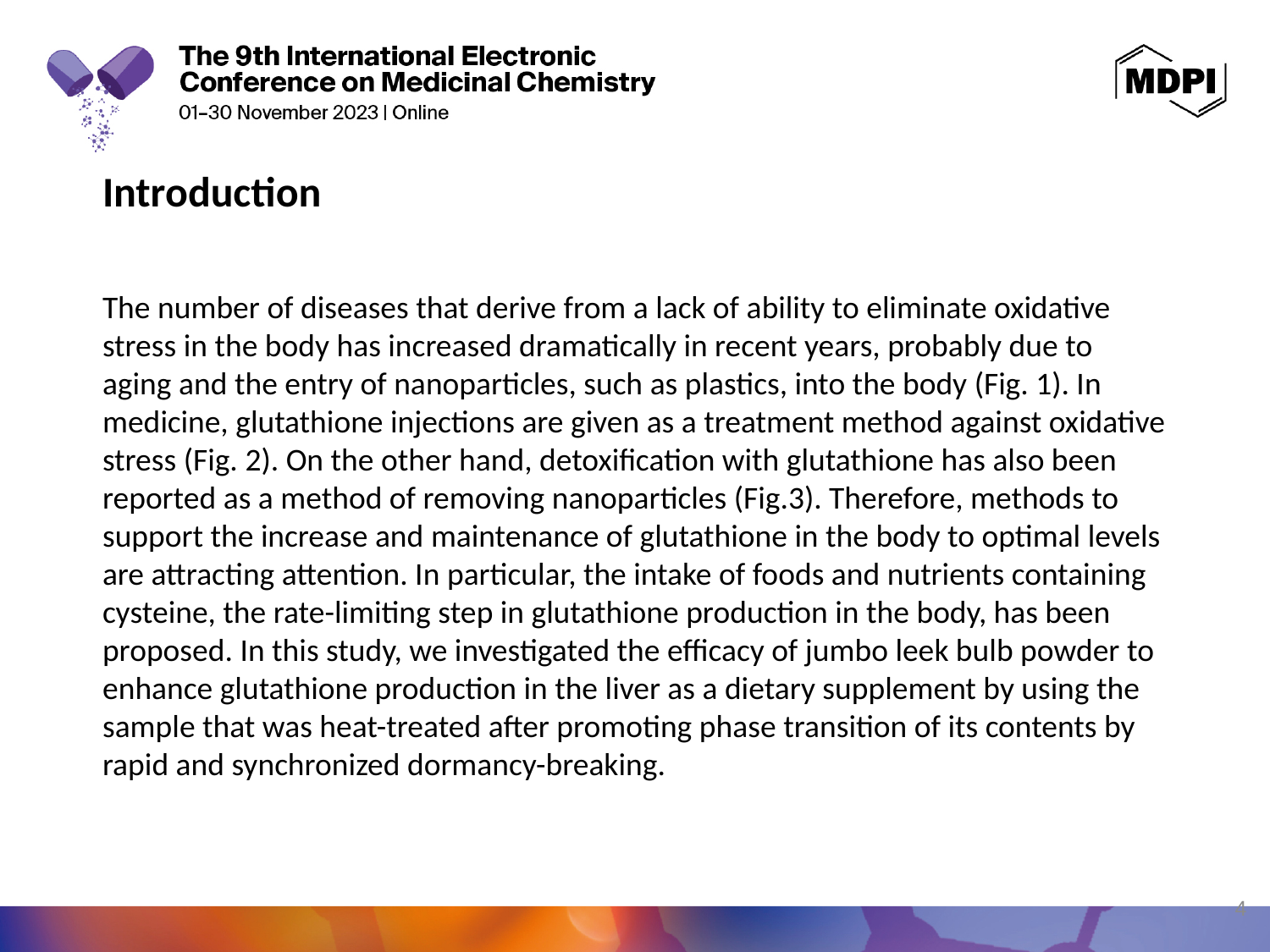

Introduction
The number of diseases that derive from a lack of ability to eliminate oxidative stress in the body has increased dramatically in recent years, probably due to aging and the entry of nanoparticles, such as plastics, into the body (Fig. 1). In medicine, glutathione injections are given as a treatment method against oxidative stress (Fig. 2). On the other hand, detoxification with glutathione has also been reported as a method of removing nanoparticles (Fig.3). Therefore, methods to support the increase and maintenance of glutathione in the body to optimal levels are attracting attention. In particular, the intake of foods and nutrients containing cysteine, the rate-limiting step in glutathione production in the body, has been proposed. In this study, we investigated the efficacy of jumbo leek bulb powder to enhance glutathione production in the liver as a dietary supplement by using the sample that was heat-treated after promoting phase transition of its contents by rapid and synchronized dormancy-breaking.
4